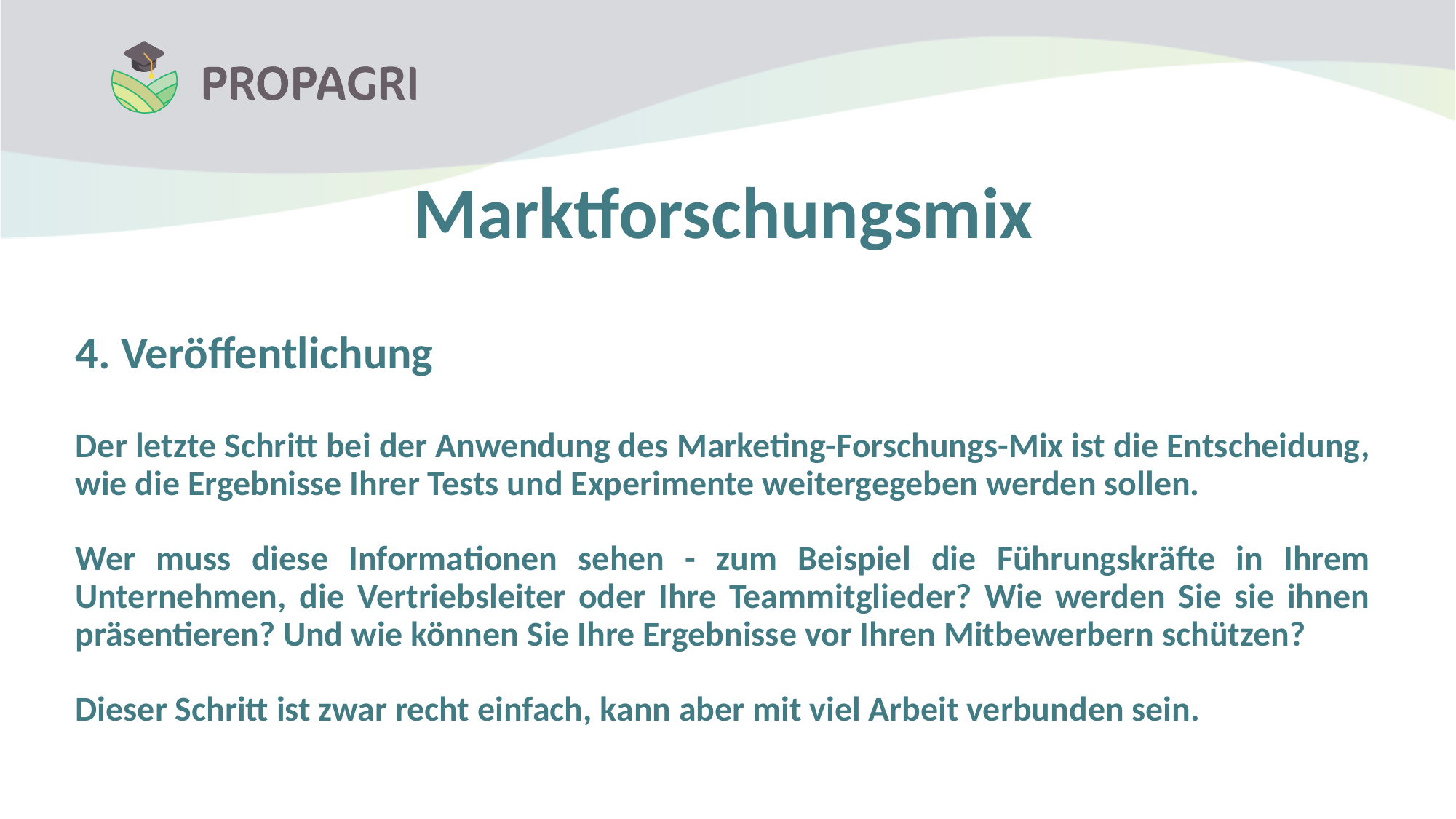

Marktforschungsmix

4. Veröffentlichung

Der letzte Schritt bei der Anwendung des Marketing-Forschungs-Mix ist die Entscheidung, wie die Ergebnisse Ihrer Tests und Experimente weitergegeben werden sollen.

Wer muss diese Informationen sehen - zum Beispiel die Führungskräfte in Ihrem Unternehmen, die Vertriebsleiter oder Ihre Teammitglieder? Wie werden Sie sie ihnen präsentieren? Und wie können Sie Ihre Ergebnisse vor Ihren Mitbewerbern schützen?

Dieser Schritt ist zwar recht einfach, kann aber mit viel Arbeit verbunden sein.